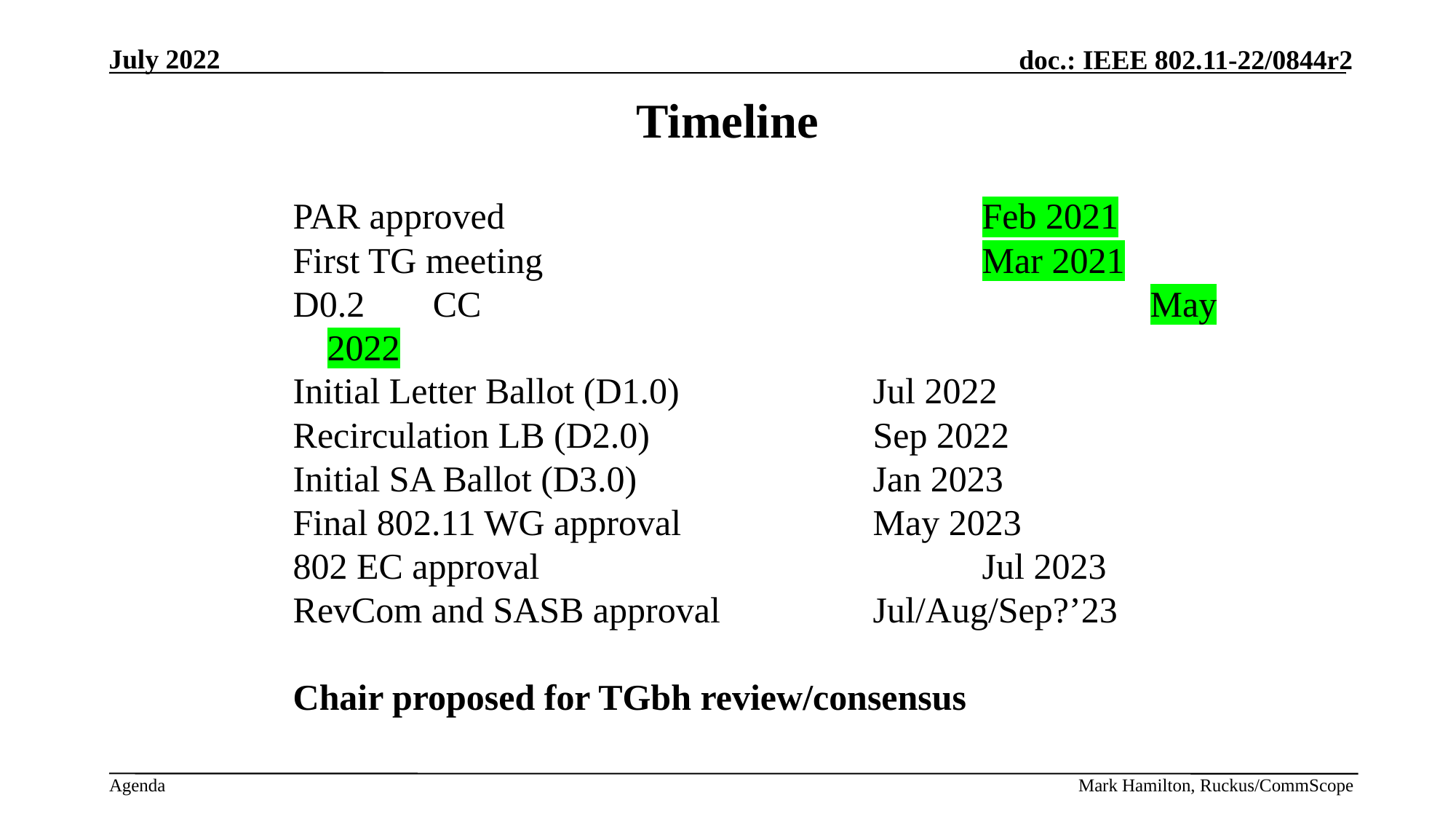

# Timeline

PAR approved					Feb 2021
First TG meeting					Mar 2021
D0.2 CC							May 2022
Initial Letter Ballot (D1.0)		Jul 2022
Recirculation LB (D2.0)			Sep 2022
Initial SA Ballot (D3.0)			Jan 2023
Final 802.11 WG approval		May 2023
802 EC approval					Jul 2023
RevCom and SASB approval		Jul/Aug/Sep?’23

Chair proposed for TGbh review/consensus